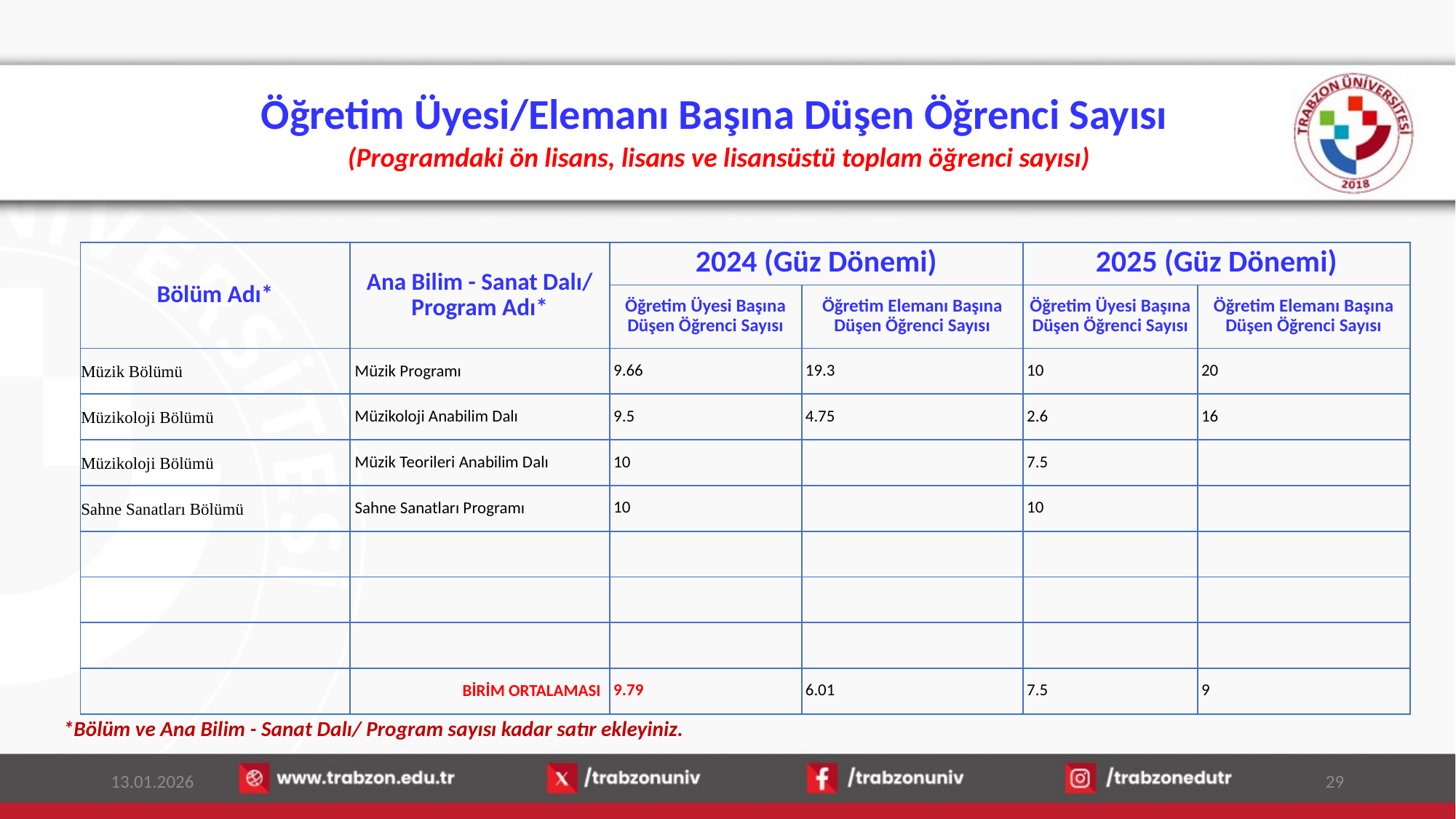

# Öğretim Üyesi/Elemanı Başına Düşen Öğrenci Sayısı (Programdaki ön lisans, lisans ve lisansüstü toplam öğrenci sayısı)
| Bölüm Adı\* | Ana Bilim - Sanat Dalı/ Program Adı\* | 2024 (Güz Dönemi) |  | 2025 (Güz Dönemi) |  |
| --- | --- | --- | --- | --- | --- |
|  |  | Öğretim Üyesi Başına Düşen Öğrenci Sayısı | Öğretim Elemanı Başına Düşen Öğrenci Sayısı | Öğretim Üyesi Başına Düşen Öğrenci Sayısı | Öğretim Elemanı Başına Düşen Öğrenci Sayısı |
| Müzik Bölümü | Müzik Programı | 9.66 | 19.3 | 10 | 20 |
| Müzikoloji Bölümü | Müzikoloji Anabilim Dalı | 9.5 | 4.75 | 2.6 | 16 |
| Müzikoloji Bölümü | Müzik Teorileri Anabilim Dalı | 10 |  | 7.5 |  |
| Sahne Sanatları Bölümü | Sahne Sanatları Programı | 10 |  | 10 |  |
|  |  |  |  |  |  |
|  |  |  |  |  |  |
|  |  |  |  |  |  |
|  | BİRİM ORTALAMASI | 9.79 | 6.01 | 7.5 | 9 |
*Bölüm ve Ana Bilim - Sanat Dalı/ Program sayısı kadar satır ekleyiniz.
13.01.2026
29